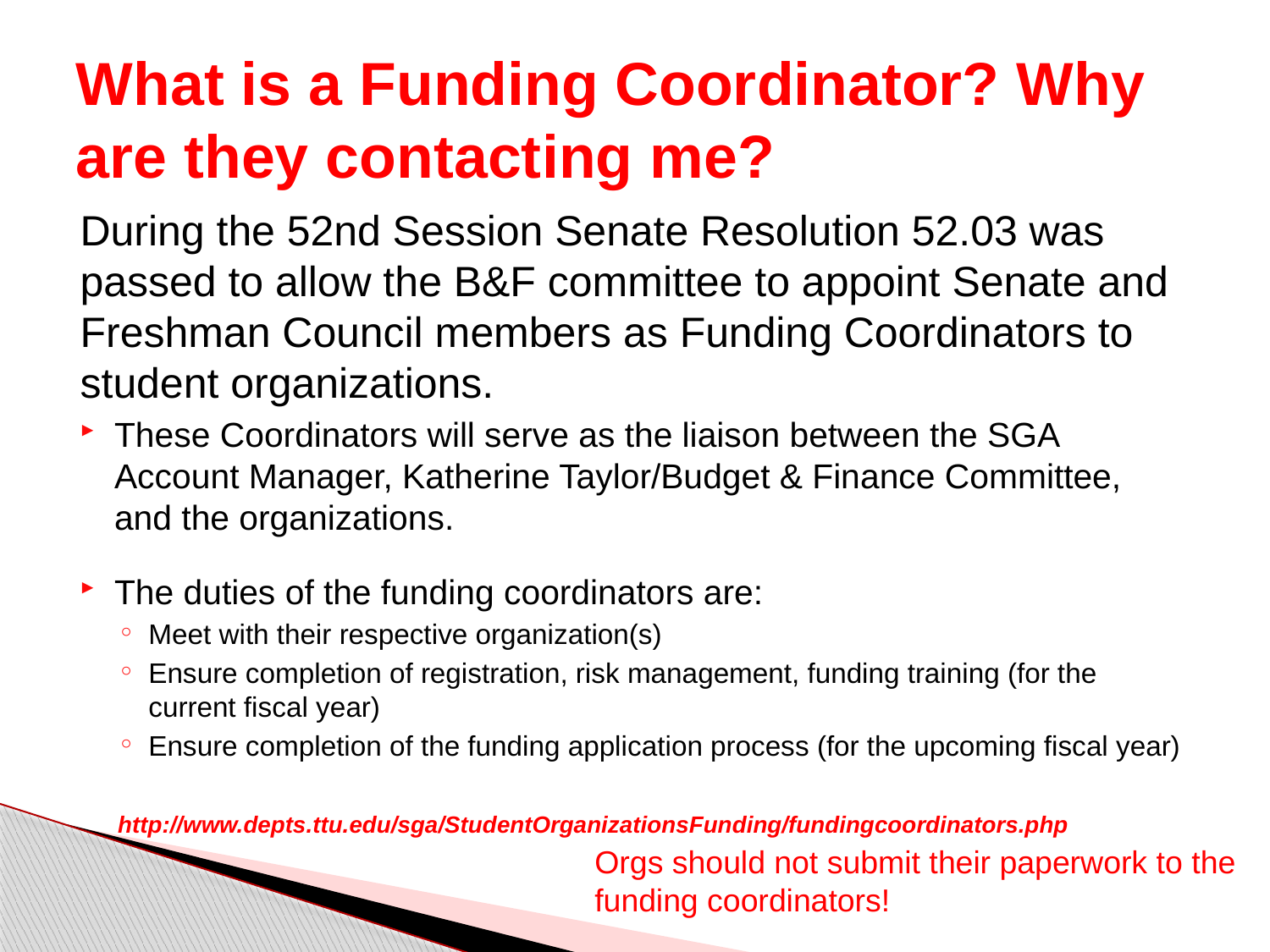

# What is a Funding Coordinator? Why are they contacting me?

During the 52nd Session Senate Resolution 52.03 was passed to allow the B&F committee to appoint Senate and Freshman Council members as Funding Coordinators to student organizations.
These Coordinators will serve as the liaison between the SGA Account Manager, Katherine Taylor/Budget & Finance Committee, and the organizations.

The duties of the funding coordinators are:
Meet with their respective organization(s)
Ensure completion of registration, risk management, funding training (for the current fiscal year)
Ensure completion of the funding application process (for the upcoming fiscal year)

http://www.depts.ttu.edu/sga/StudentOrganizationsFunding/fundingcoordinators.php

Orgs should not submit their paperwork to the funding coordinators!